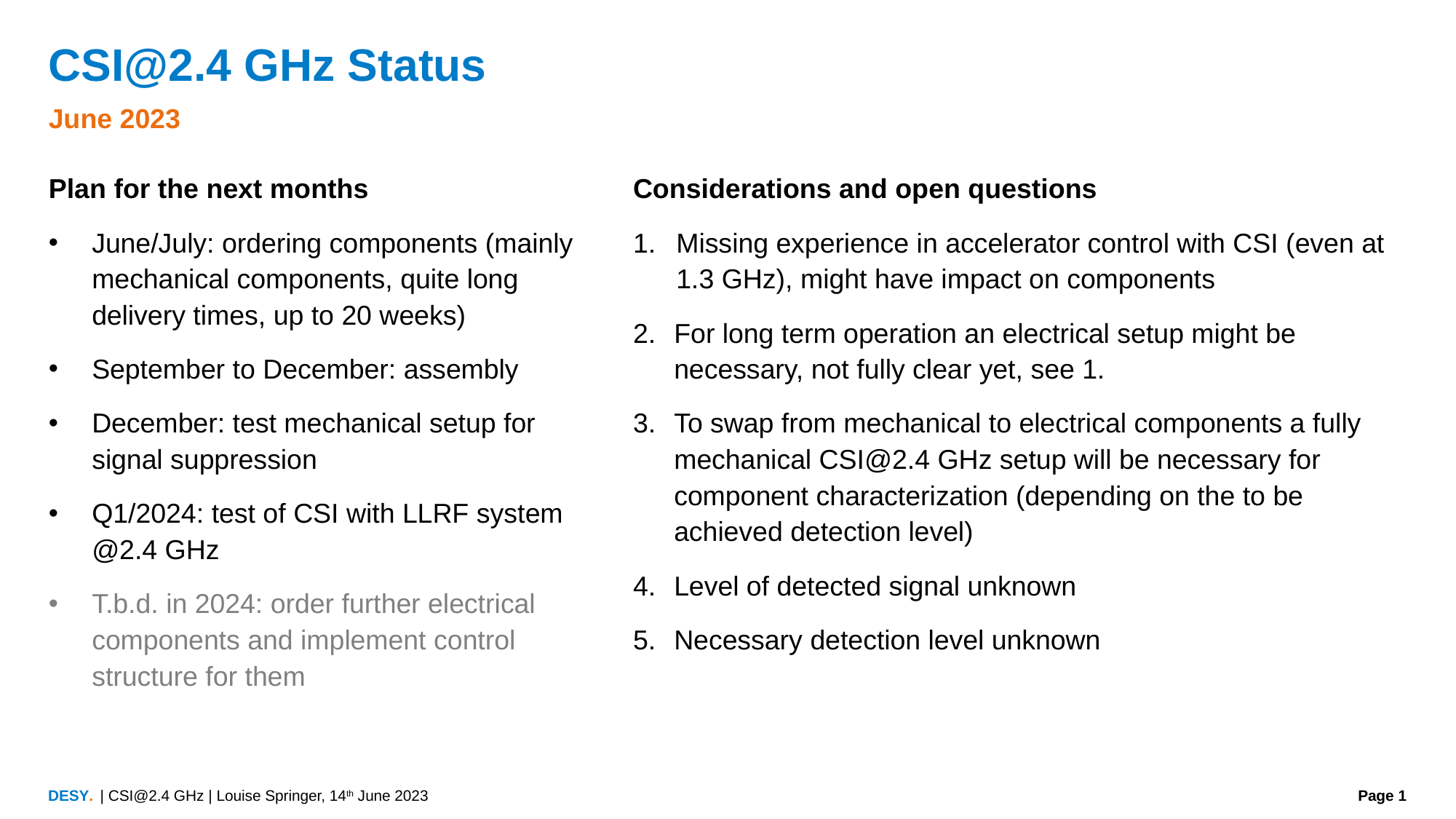

# CSI@2.4 GHz Status
June 2023
Plan for the next months
June/July: ordering components (mainly mechanical components, quite long delivery times, up to 20 weeks)
September to December: assembly
December: test mechanical setup for signal suppression
Q1/2024: test of CSI with LLRF system @2.4 GHz
T.b.d. in 2024: order further electrical components and implement control structure for them

Considerations and open questions
Missing experience in accelerator control with CSI (even at 1.3 GHz), might have impact on components
For long term operation an electrical setup might be necessary, not fully clear yet, see 1.
To swap from mechanical to electrical components a fully mechanical CSI@2.4 GHz setup will be necessary for component characterization (depending on the to be achieved detection level)
Level of detected signal unknown
Necessary detection level unknown
| CSI@2.4 GHz | Louise Springer, 14th June 2023